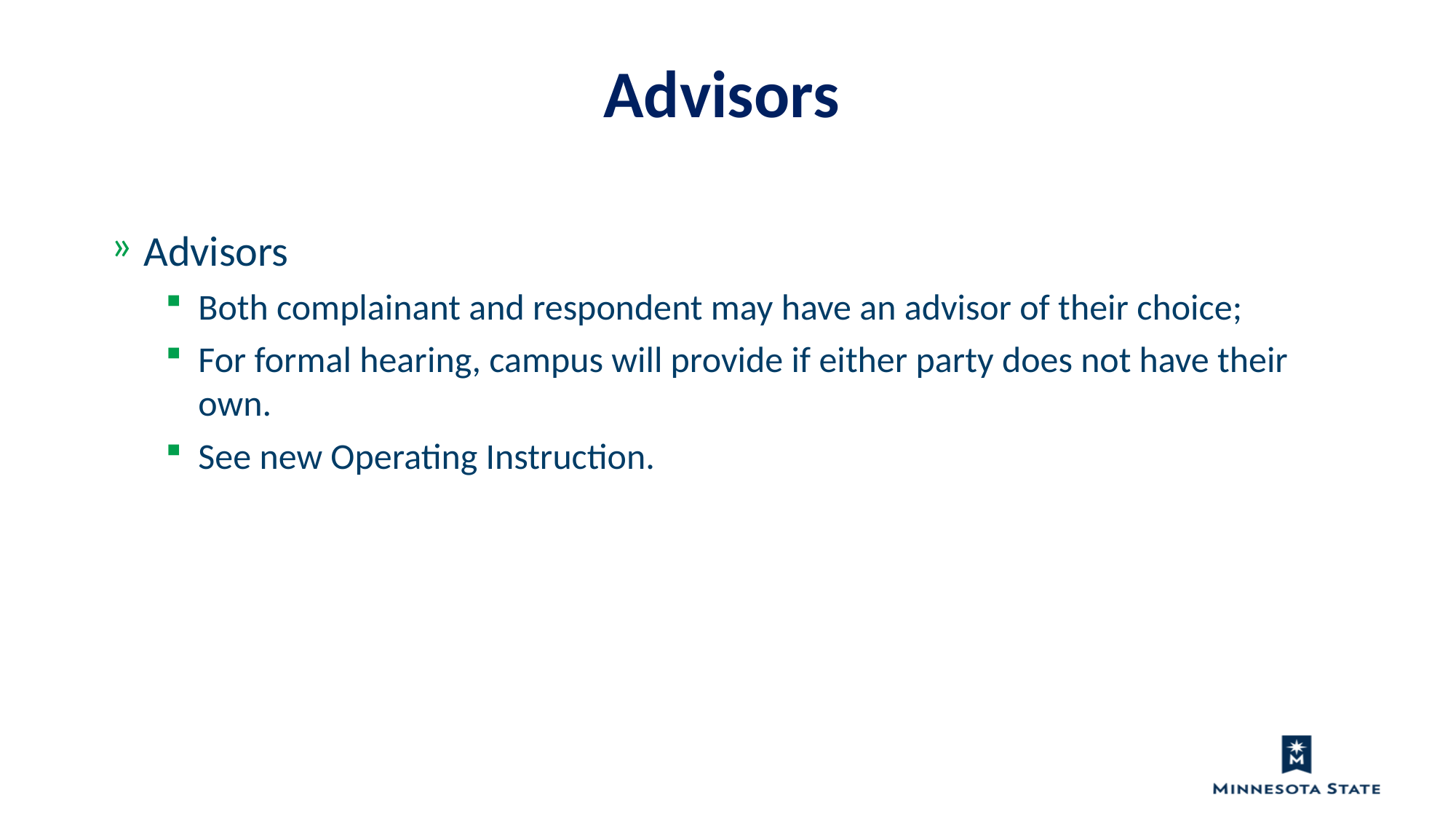

Advisors
Advisors
Both complainant and respondent may have an advisor of their choice;
For formal hearing, campus will provide if either party does not have their own.
See new Operating Instruction.